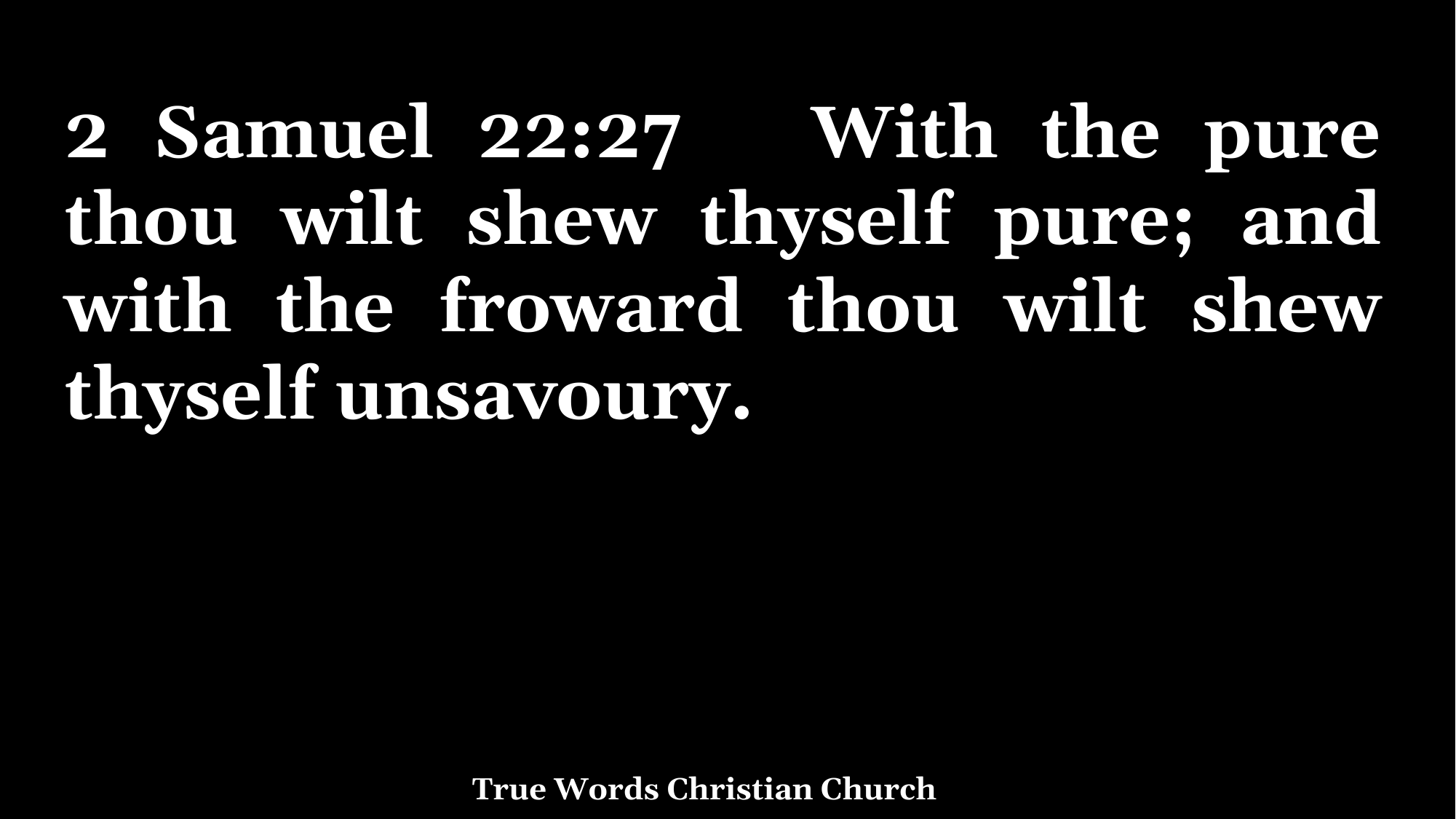

2 Samuel 22:27   With the pure thou wilt shew thyself pure; and with the froward thou wilt shew thyself unsavoury.
True Words Christian Church